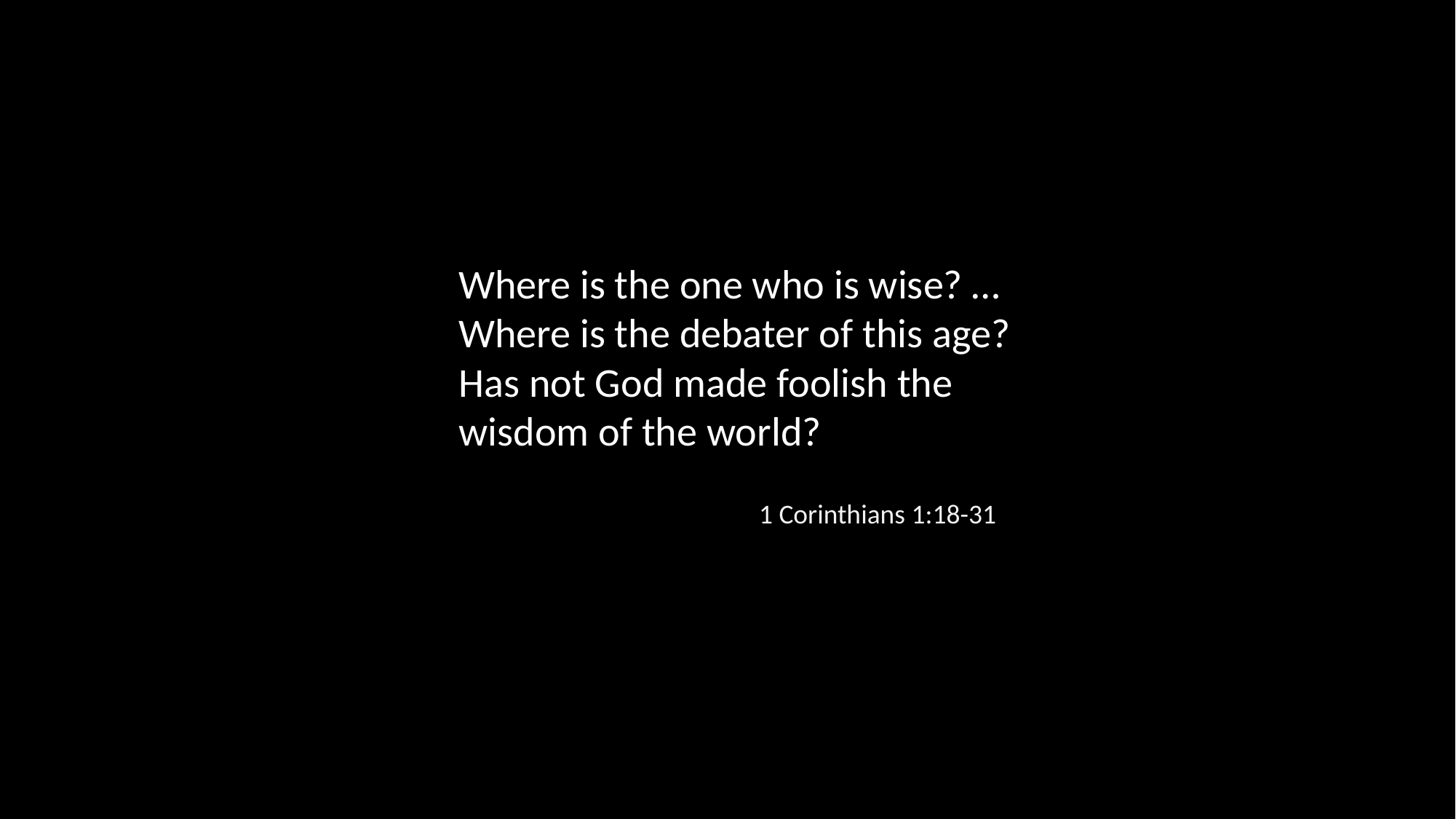

Where is the one who is wise? … Where is the debater of this age? Has not God made foolish the wisdom of the world?
1 Corinthians 1:18-31